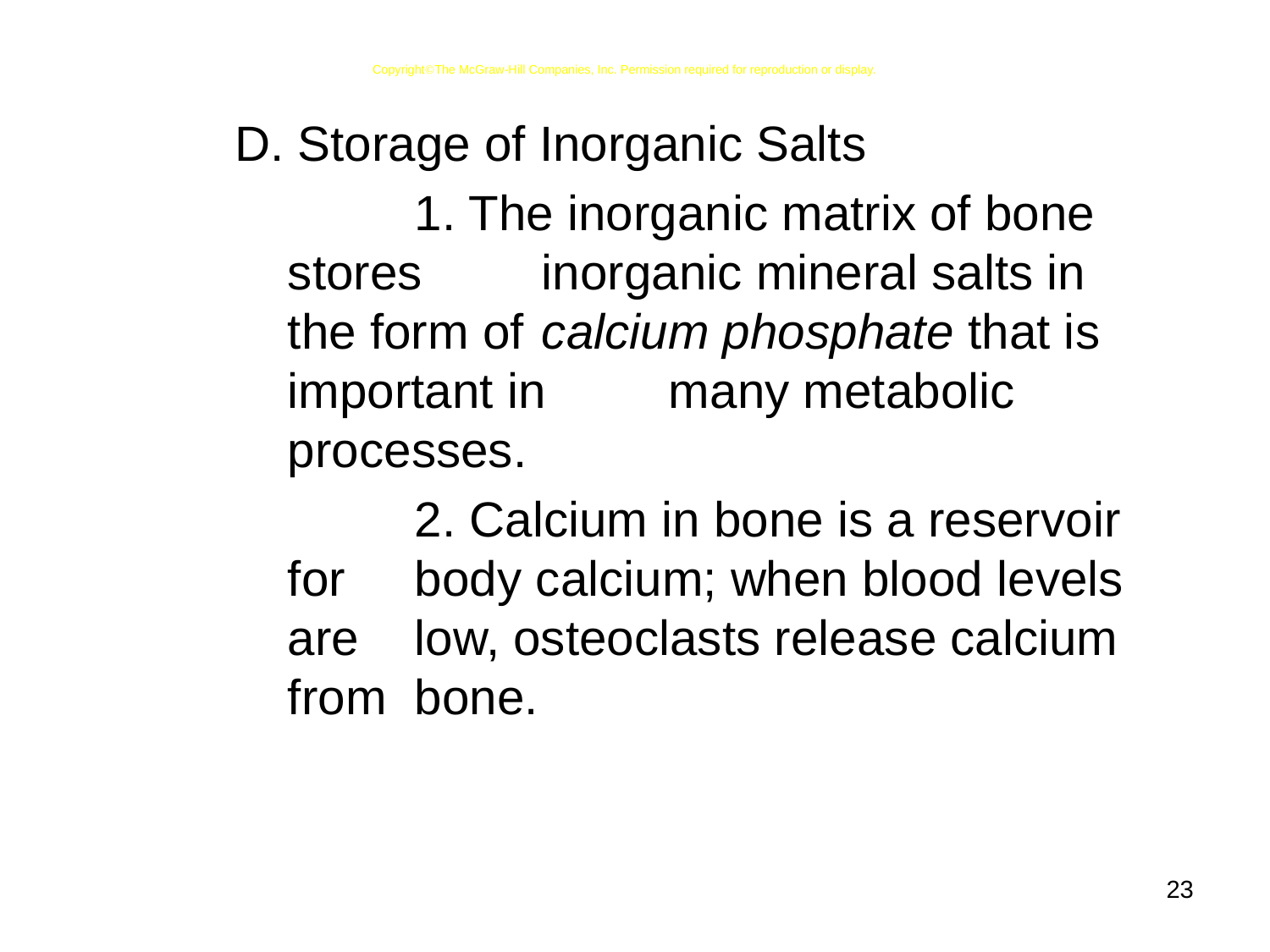

Copyright©The McGraw-Hill Companies, Inc. Permission required for reproduction or display.
D. Storage of Inorganic Salts
		1. The inorganic matrix of bone stores 	inorganic mineral salts in the form of 	calcium phosphate that is important in 	many metabolic processes.
		2. Calcium in bone is a reservoir for 	body calcium; when blood levels are 	low, osteoclasts release calcium from 	bone.
23